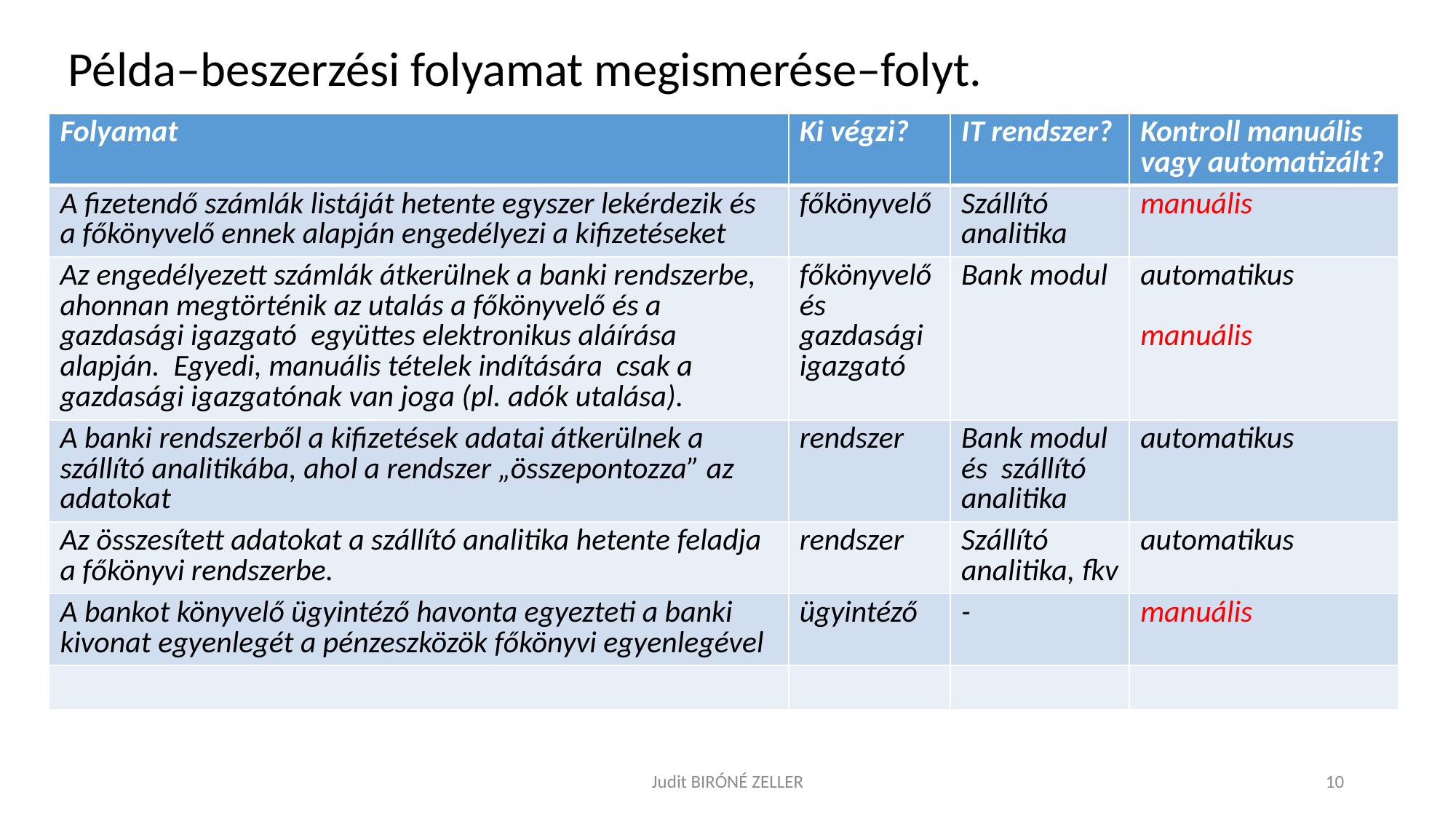

# Példa–beszerzési folyamat megismerése–folyt.
| Folyamat | Ki végzi? | IT rendszer? | Kontroll manuális vagy automatizált? |
| --- | --- | --- | --- |
| A fizetendő számlák listáját hetente egyszer lekérdezik és a főkönyvelő ennek alapján engedélyezi a kifizetéseket | főkönyvelő | Szállító analitika | manuális |
| Az engedélyezett számlák átkerülnek a banki rendszerbe, ahonnan megtörténik az utalás a főkönyvelő és a gazdasági igazgató együttes elektronikus aláírása alapján. Egyedi, manuális tételek indítására csak a gazdasági igazgatónak van joga (pl. adók utalása). | főkönyvelő és gazdasági igazgató | Bank modul | automatikus manuális |
| A banki rendszerből a kifizetések adatai átkerülnek a szállító analitikába, ahol a rendszer „összepontozza” az adatokat | rendszer | Bank modul és szállító analitika | automatikus |
| Az összesített adatokat a szállító analitika hetente feladja a főkönyvi rendszerbe. | rendszer | Szállító analitika, fkv | automatikus |
| A bankot könyvelő ügyintéző havonta egyezteti a banki kivonat egyenlegét a pénzeszközök főkönyvi egyenlegével | ügyintéző | - | manuális |
|  |  |  |  |
Judit BIRÓNÉ ZELLER
10